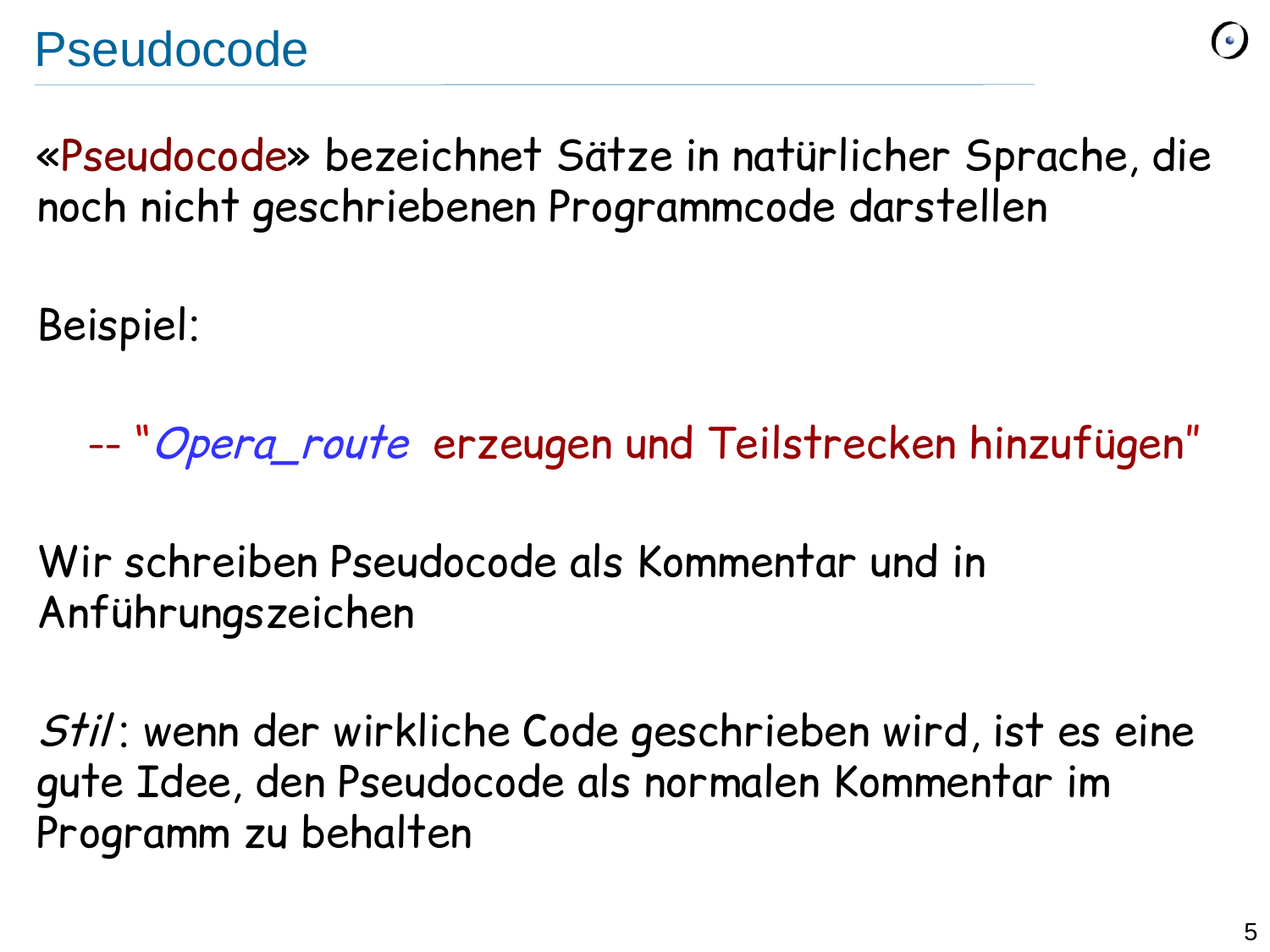

# Pseudocode
«Pseudocode» bezeichnet Sätze in natürlicher Sprache, die noch nicht geschriebenen Programmcode darstellen

Beispiel:

    -- “Opera_route  erzeugen und Teilstrecken hinzufügen”

Wir schreiben Pseudocode als Kommentar und in Anführungszeichen

Stil : wenn der wirkliche Code geschrieben wird, ist es eine gute Idee, den Pseudocode als normalen Kommentar im Programm zu behalten